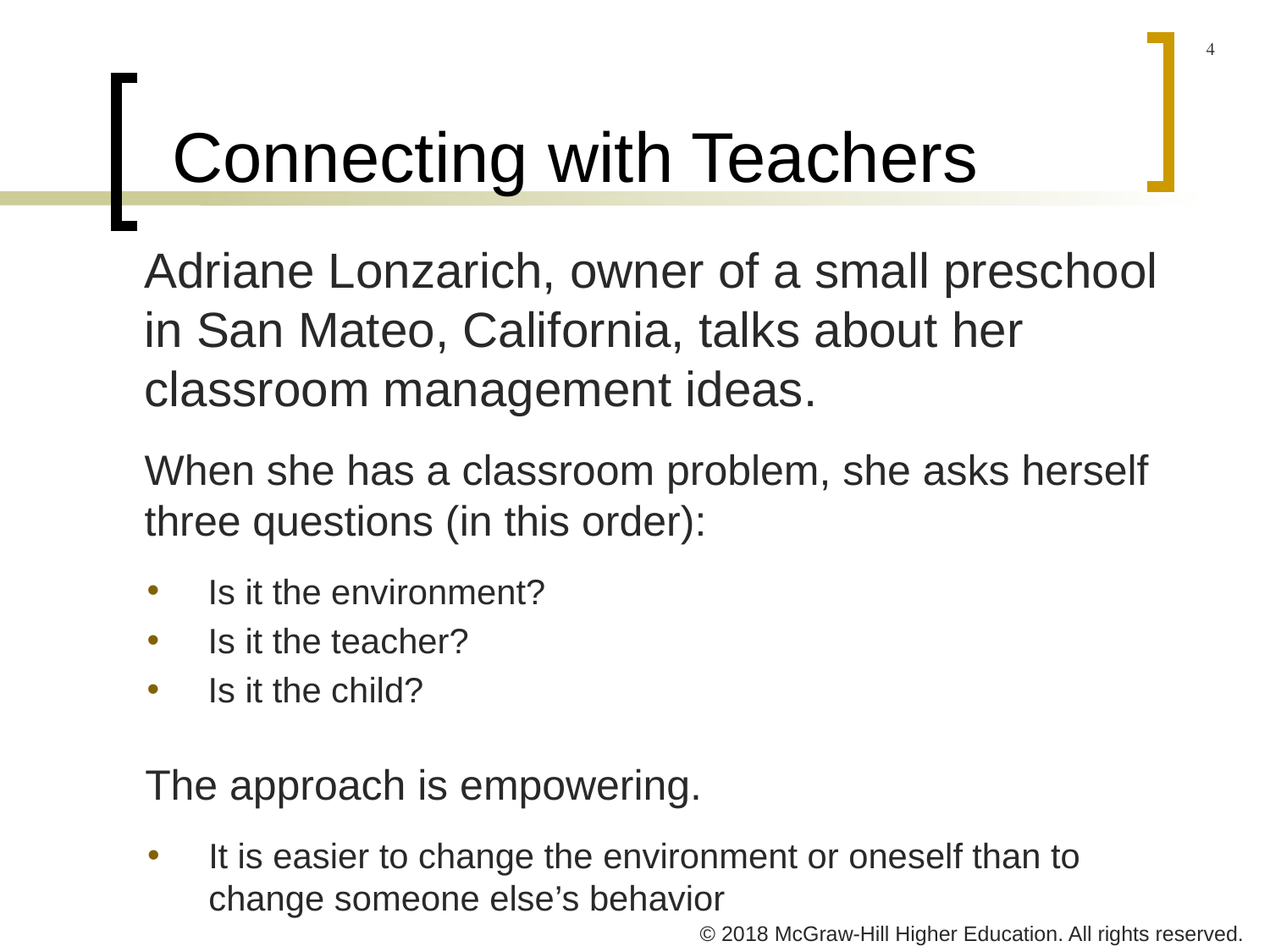

# Connecting with Teachers
Adriane Lonzarich, owner of a small preschool in San Mateo, California, talks about her classroom management ideas.
When she has a classroom problem, she asks herself three questions (in this order):
Is it the environment?
Is it the teacher?
Is it the child?
The approach is empowering.
It is easier to change the environment or oneself than to change someone else’s behavior